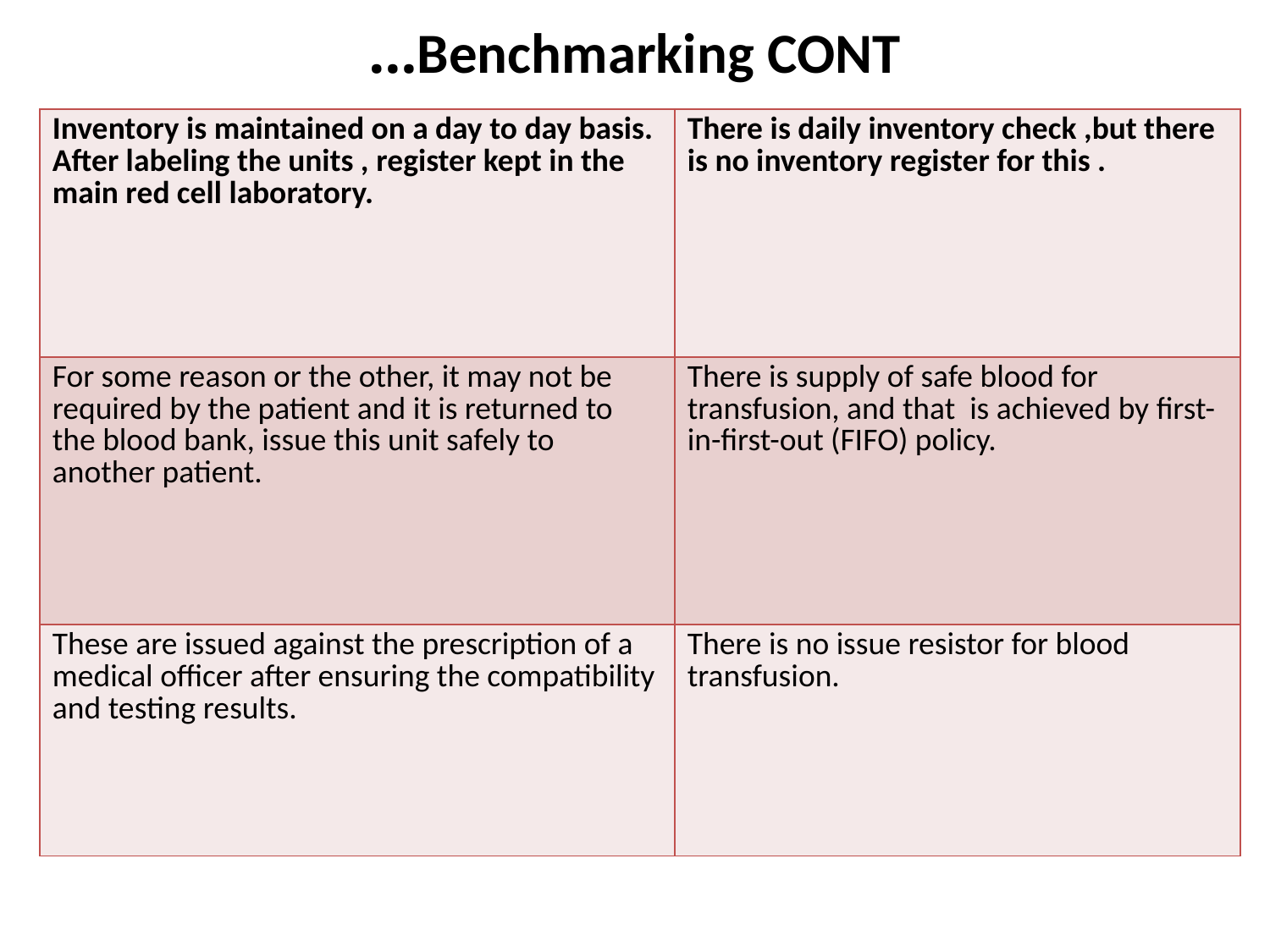

# Benchmarking CONT…
| Inventory is maintained on a day to day basis. After labeling the units , register kept in the main red cell laboratory. | There is daily inventory check ,but there is no inventory register for this . |
| --- | --- |
| For some reason or the other, it may not be required by the patient and it is returned to the blood bank, issue this unit safely to another patient. | There is supply of safe blood for transfusion, and that is achieved by first-in-first-out (FIFO) policy. |
| These are issued against the prescription of a medical officer after ensuring the compatibility and testing results. | There is no issue resistor for blood transfusion. |